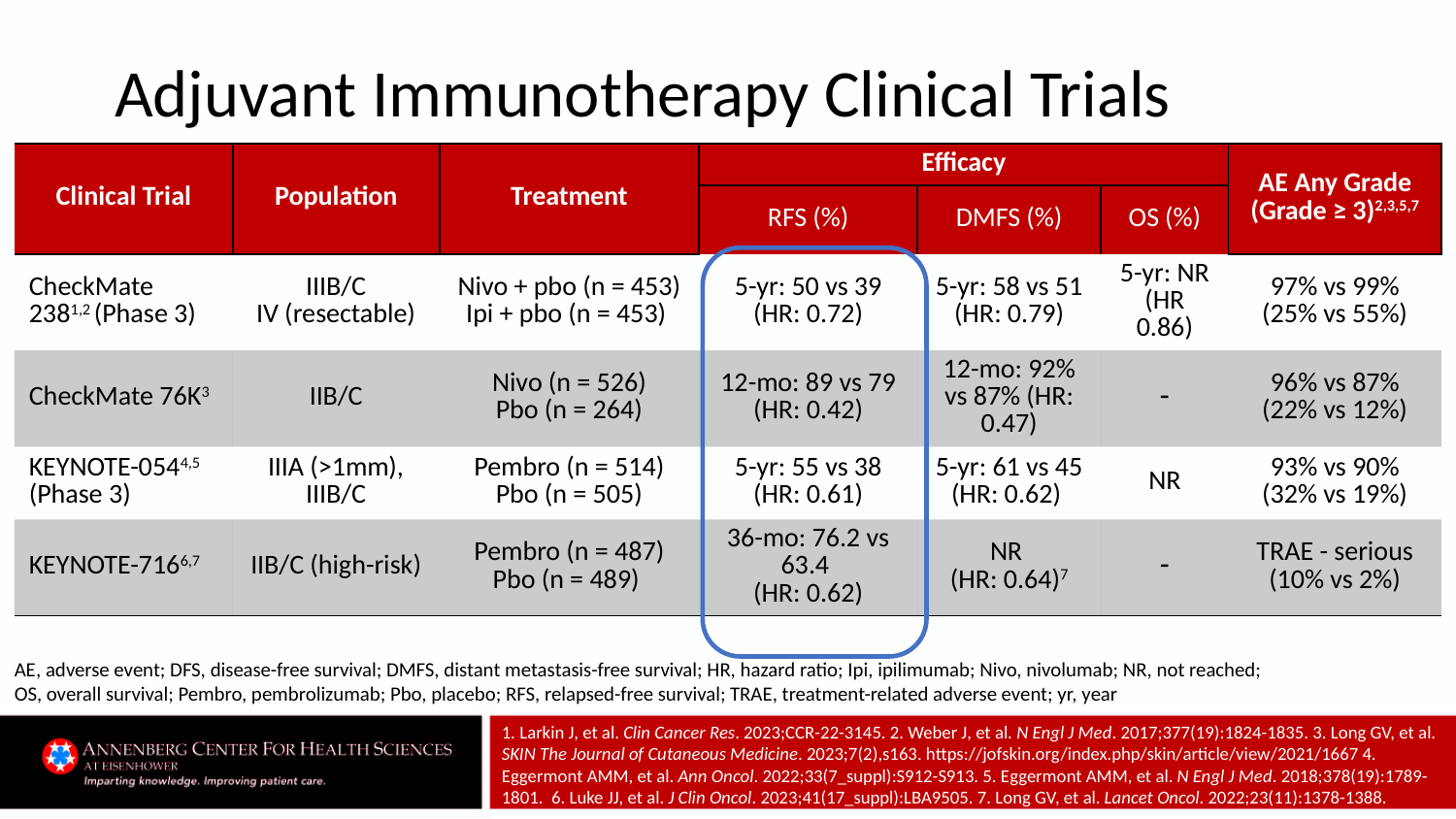

# Adjuvant Immunotherapy Clinical Trials
| Clinical Trial | Population | Treatment | Efficacy |  |  | AE Any Grade (Grade ≥ 3)2,3,5,7 |
| --- | --- | --- | --- | --- | --- | --- |
|  |  |  | RFS (%) | DMFS (%) | OS (%) |  |
| CheckMate 2381,2 (Phase 3) | IIIB/C IV (resectable) | Nivo + pbo (n = 453) Ipi + pbo (n = 453) | 5-yr: 50 vs 39 (HR: 0.72) | 5-yr: 58 vs 51 (HR: 0.79) | 5-yr: NR (HR 0.86) | 97% vs 99% (25% vs 55%) |
| CheckMate 76K3 | IIB/C | Nivo (n = 526) Pbo (n = 264) | 12-mo: 89 vs 79 (HR: 0.42) | 12-mo: 92% vs 87% (HR: 0.47) | − | 96% vs 87% (22% vs 12%) |
| KEYNOTE-0544,5 (Phase 3) | IIIA (>1mm), IIIB/C | Pembro (n = 514) Pbo (n = 505) | 5-yr: 55 vs 38 (HR: 0.61) | 5-yr: 61 vs 45 (HR: 0.62) | NR | 93% vs 90% (32% vs 19%) |
| KEYNOTE-7166,7 | IIB/C (high-risk) | Pembro (n = 487) Pbo (n = 489) | 36-mo: 76.2 vs 63.4 (HR: 0.62) | NR (HR: 0.64)7 | − | TRAE - serious (10% vs 2%) |

AE, adverse event; DFS, disease-free survival; DMFS, distant metastasis-free survival; HR, hazard ratio; Ipi, ipilimumab; Nivo, nivolumab; NR, not reached; OS, overall survival; Pembro, pembrolizumab; Pbo, placebo; RFS, relapsed-free survival; TRAE, treatment-related adverse event; yr, year
1. Larkin J, et al. Clin Cancer Res. 2023;CCR-22-3145. 2. Weber J, et al. N Engl J Med. 2017;377(19):1824-1835. 3. Long GV, et al. SKIN The Journal of Cutaneous Medicine. 2023;7(2),s163. https://jofskin.org/index.php/skin/article/view/2021/1667 4. Eggermont AMM, et al. Ann Oncol. 2022;33(7_suppl):S912-S913. 5. Eggermont AMM, et al. N Engl J Med. 2018;378(19):1789-1801.  6. Luke JJ, et al. J Clin Oncol. 2023;41(17_suppl):LBA9505. 7. Long GV, et al. Lancet Oncol. 2022;23(11):1378-1388.